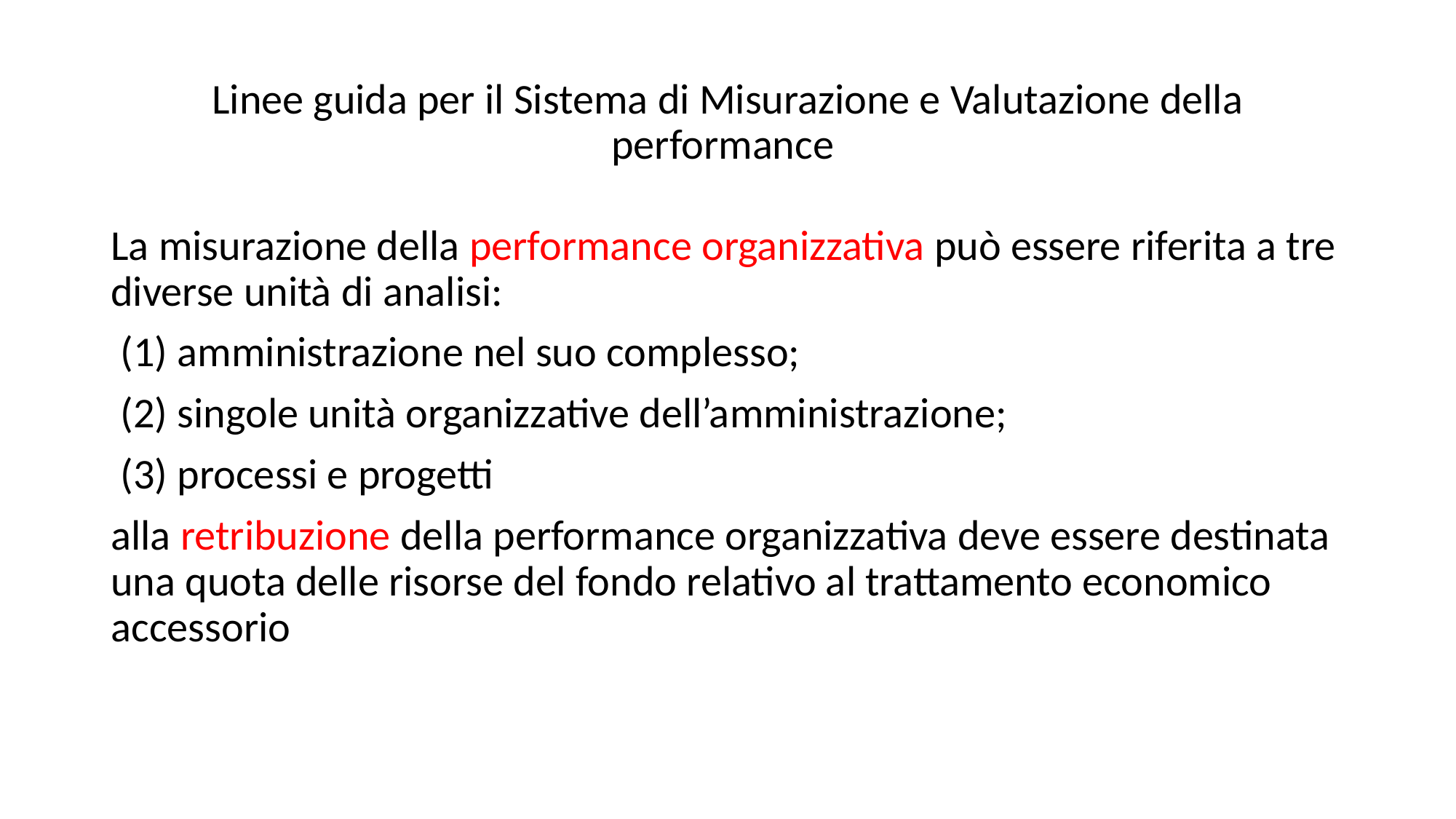

# Linee guida per il Sistema di Misurazione e Valutazione della performance
La misurazione della performance organizzativa può essere riferita a tre diverse unità di analisi:
 (1) amministrazione nel suo complesso;
 (2) singole unità organizzative dell’amministrazione;
 (3) processi e progetti
alla retribuzione della performance organizzativa deve essere destinata una quota delle risorse del fondo relativo al trattamento economico accessorio